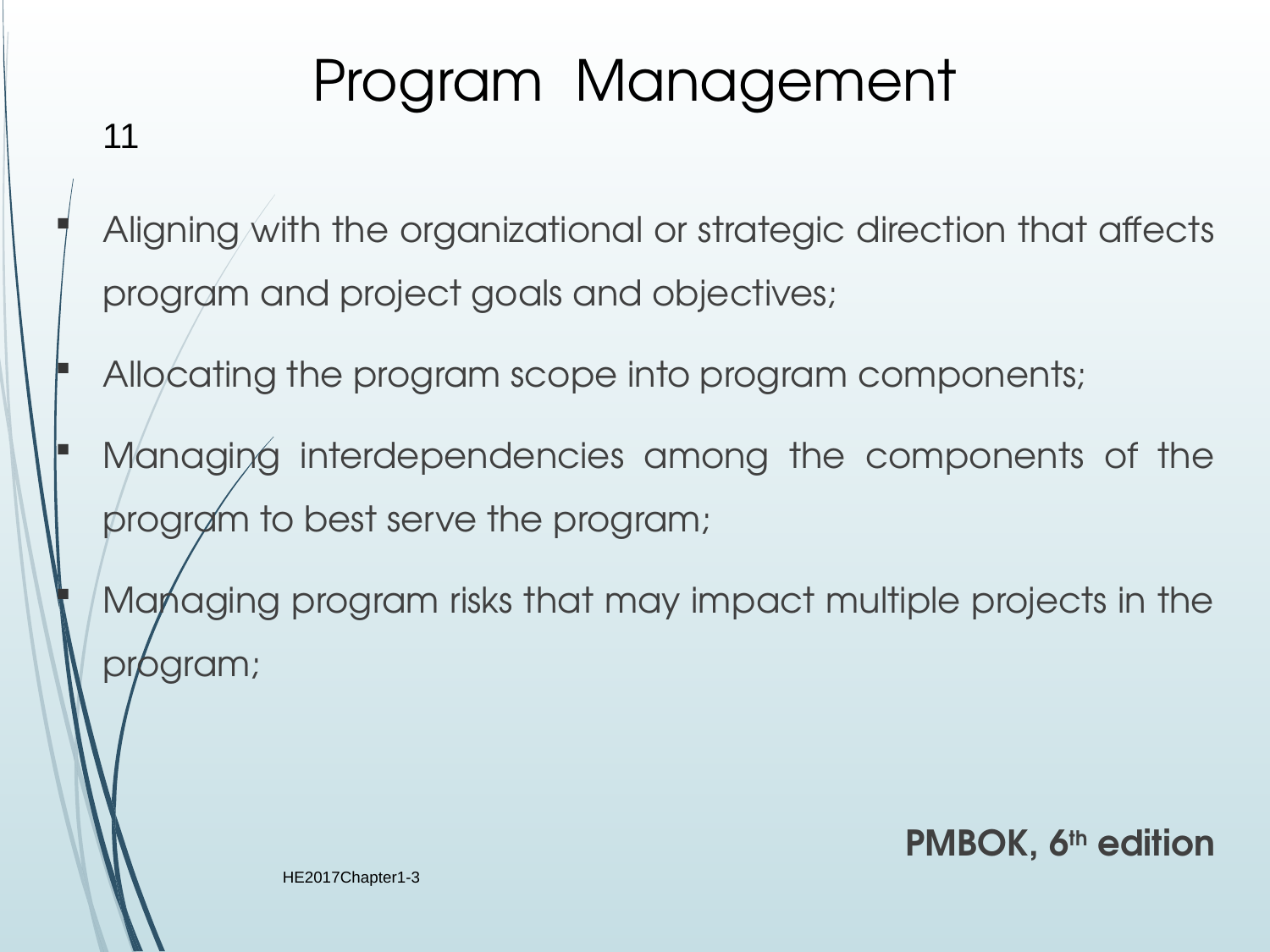

# Program  Management
11
Aligning with the organizational or strategic direction that affects program and project goals and objectives;
Allocating the program scope into program components;
Managing interdependencies among the components of the program to best serve the program;
Managing program risks that may impact multiple projects in the program;

PMBOK, 6th edition
HE2017Chapter1-3